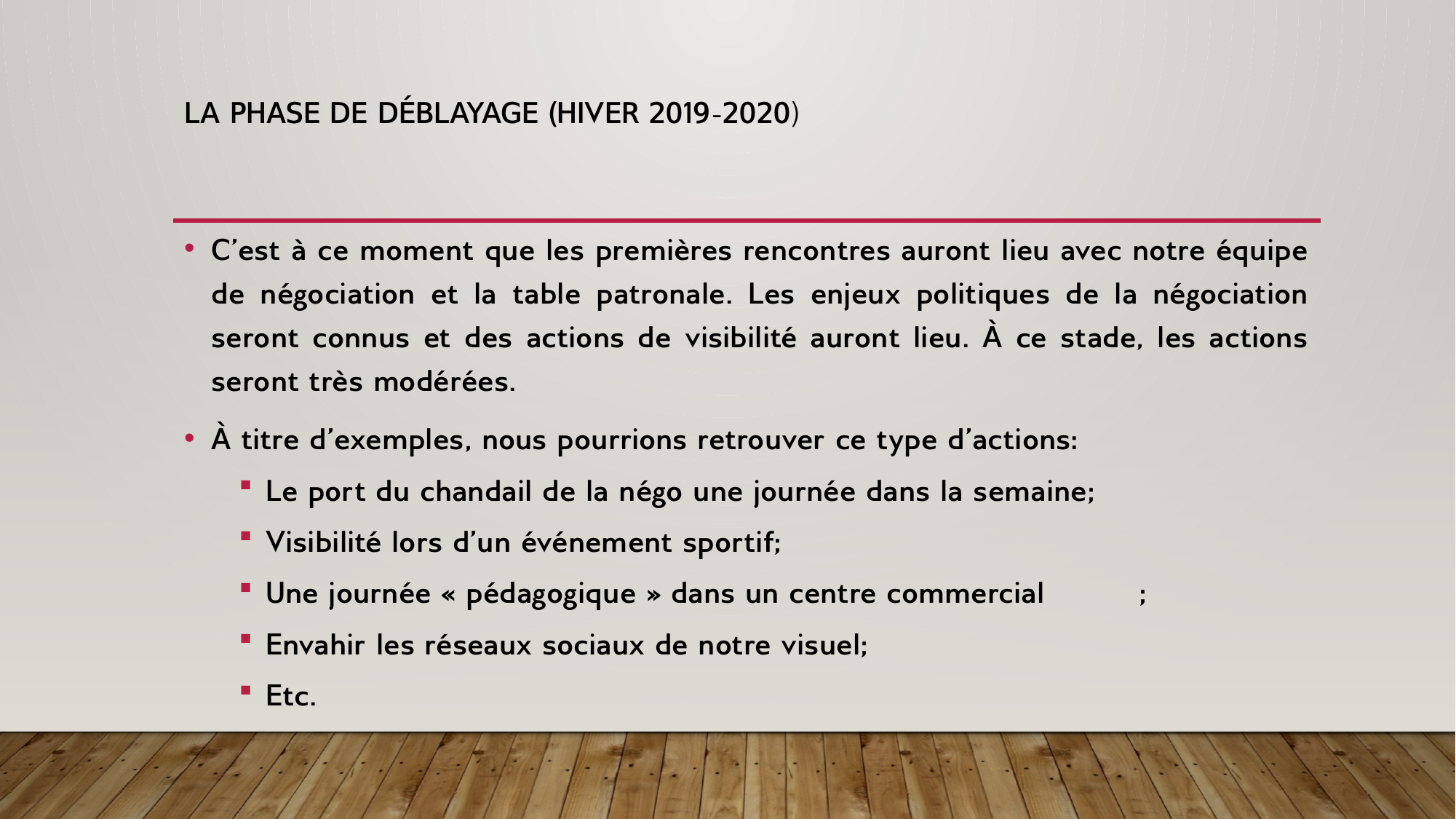

# La phase de déblayage (Hiver 2019-2020)
C’est à ce moment que les premières rencontres auront lieu avec notre équipe de négociation et la table patronale. Les enjeux politiques de la négociation seront connus et des actions de visibilité auront lieu. À ce stade, les actions seront très modérées.
À titre d’exemples, nous pourrions retrouver ce type d’actions:
Le port du chandail de la négo une journée dans la semaine;
Visibilité lors d’un événement sportif;
Une journée « pédagogique » dans un centre commercial	;
Envahir les réseaux sociaux de notre visuel;
Etc.